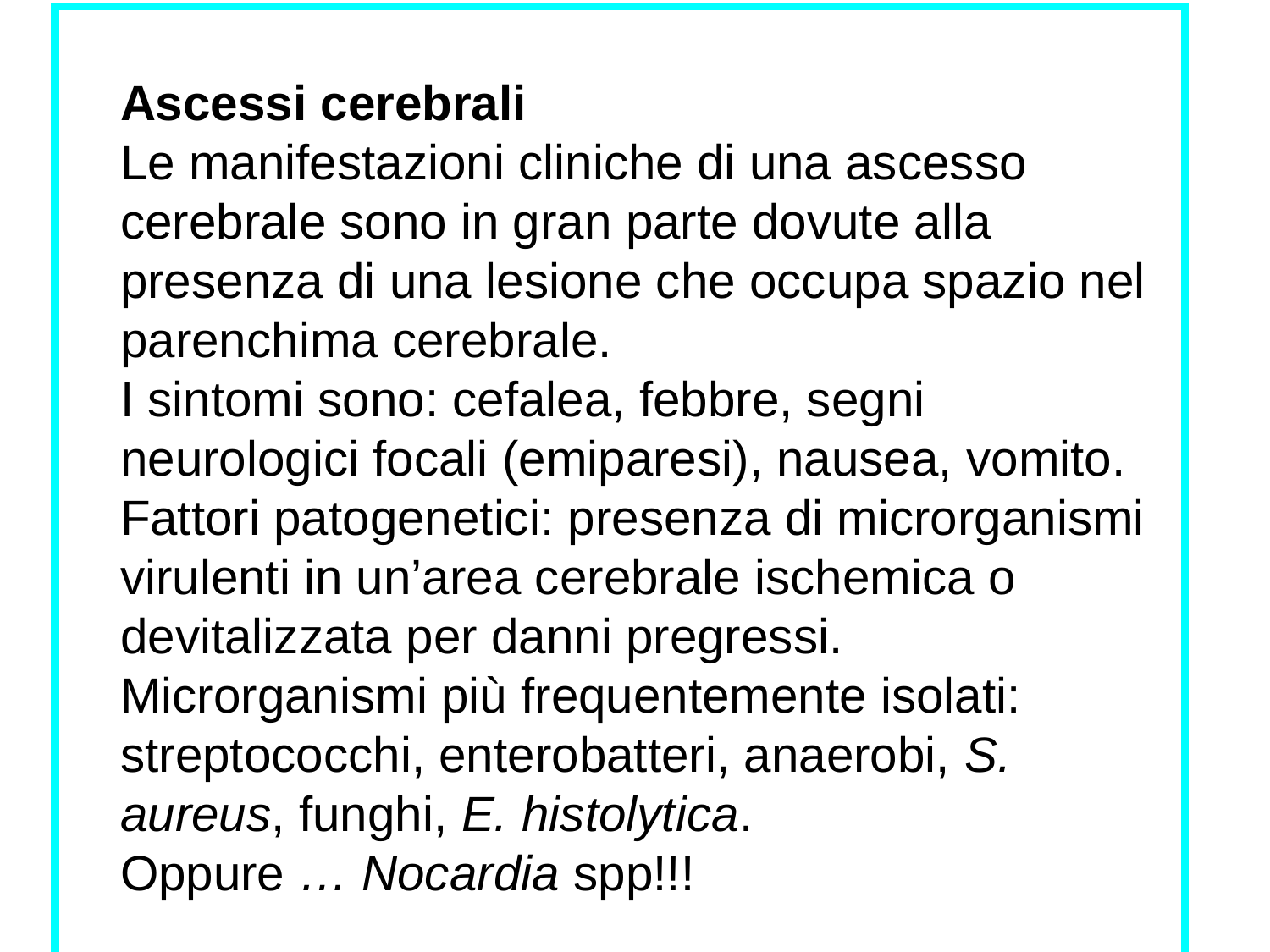

Ascessi cerebrali
Le manifestazioni cliniche di una ascesso cerebrale sono in gran parte dovute alla presenza di una lesione che occupa spazio nel parenchima cerebrale.
I sintomi sono: cefalea, febbre, segni neurologici focali (emiparesi), nausea, vomito.
Fattori patogenetici: presenza di microrganismi virulenti in un’area cerebrale ischemica o devitalizzata per danni pregressi.
Microrganismi più frequentemente isolati: streptococchi, enterobatteri, anaerobi, S. aureus, funghi, E. histolytica.
Oppure … Nocardia spp!!!